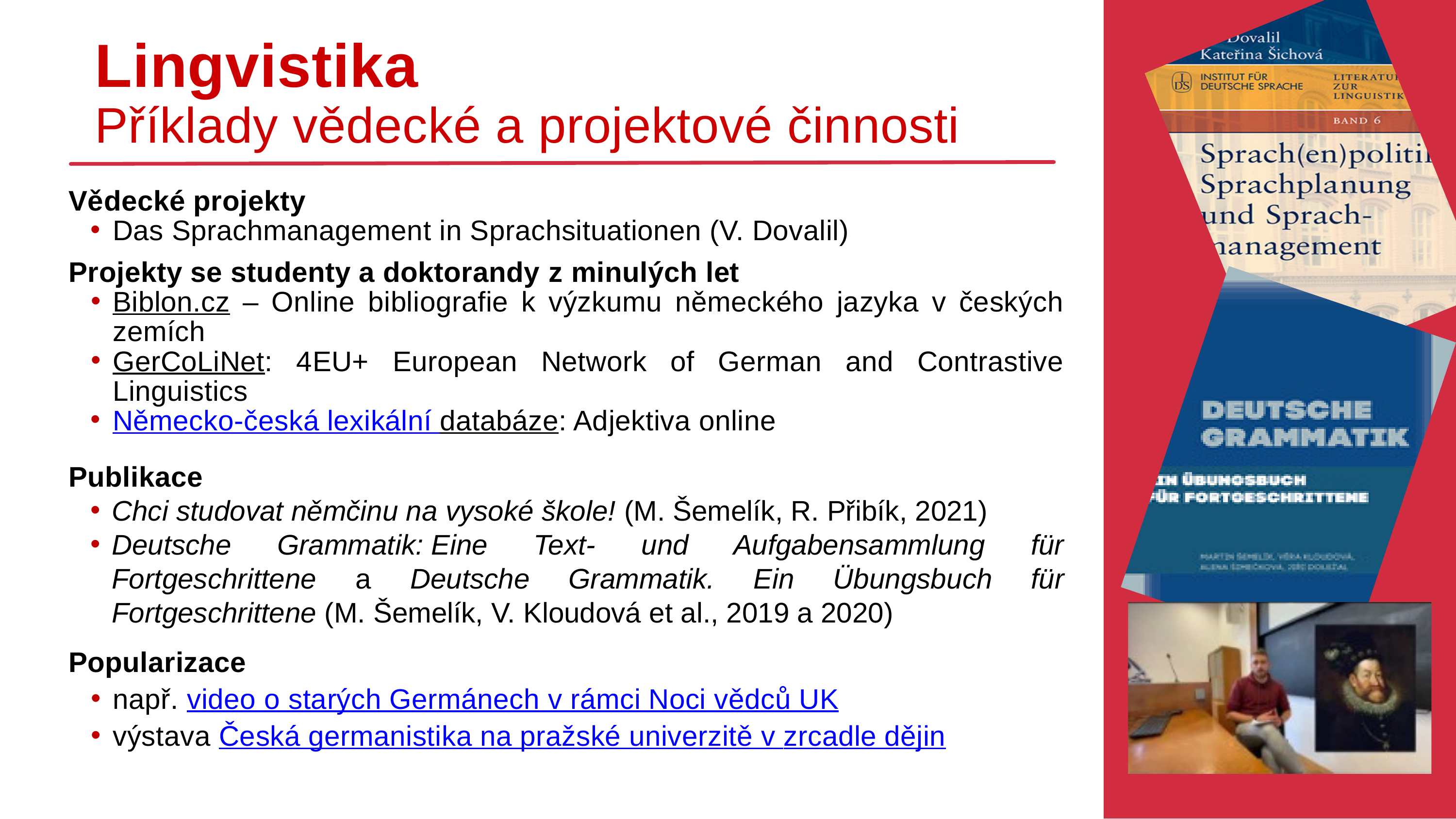

Lingvistika
Příklady vědecké a projektové činnosti

Vědecké projekty
Das Sprachmanagement in Sprachsituationen (V. Dovalil)
Projekty se studenty a doktorandy z minulých let
Biblon.cz – Online bibliografie k výzkumu německého jazyka v českých zemích
GerCoLiNet: 4EU+ European Network of German and Contrastive Linguistics
Německo-česká lexikální databáze: Adjektiva online
Publikace
Chci studovat němčinu na vysoké škole! (M. Šemelík, R. Přibík, 2021)
Deutsche Grammatik: Eine Text- und Aufgabensammlung für Fortgeschrittene a Deutsche Grammatik. Ein Übungsbuch für Fortgeschrittene (M. Šemelík, V. Kloudová et al., 2019 a 2020)
Popularizace
např. video o starých Germánech v rámci Noci vědců UK
výstava Česká germanistika na pražské univerzitě v zrcadle dějin